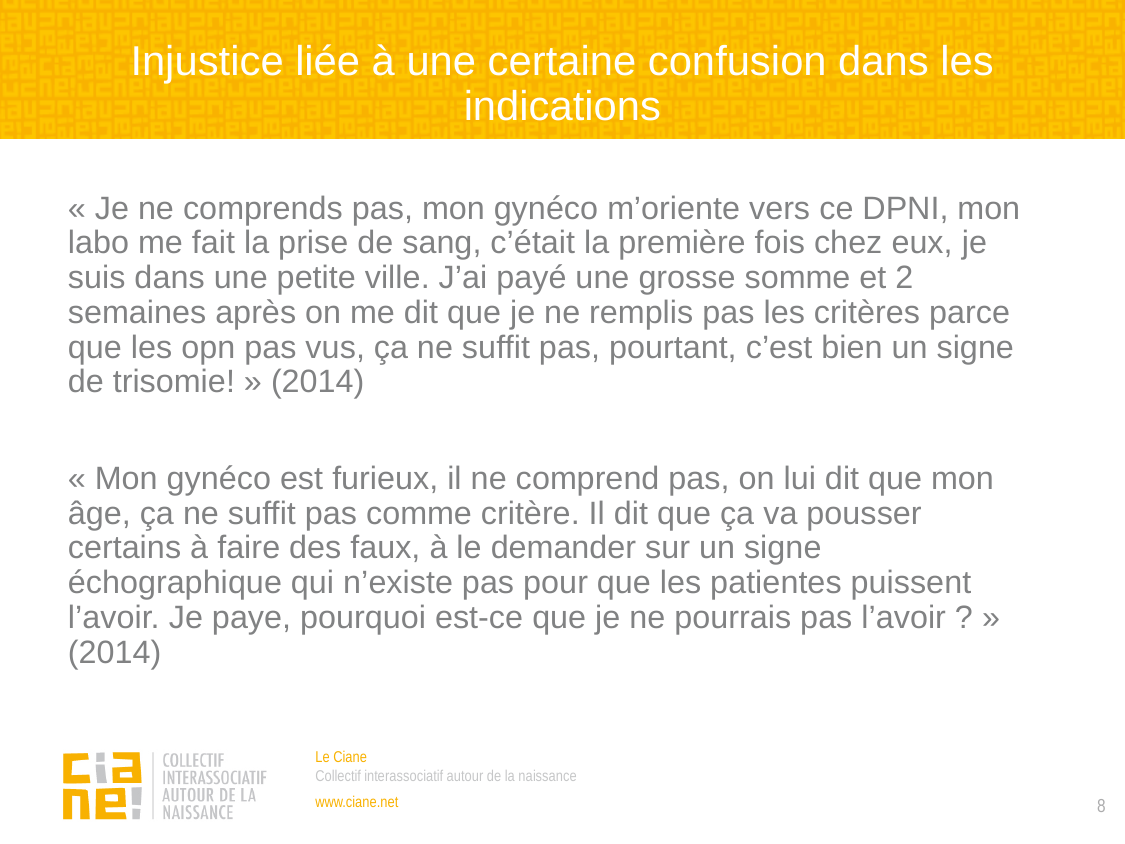

Injustice liée à une certaine confusion dans les indications
« Je ne comprends pas, mon gynéco m’oriente vers ce DPNI, mon labo me fait la prise de sang, c’était la première fois chez eux, je suis dans une petite ville. J’ai payé une grosse somme et 2 semaines après on me dit que je ne remplis pas les critères parce que les opn pas vus, ça ne suffit pas, pourtant, c’est bien un signe de trisomie! » (2014)

« Mon gynéco est furieux, il ne comprend pas, on lui dit que mon âge, ça ne suffit pas comme critère. Il dit que ça va pousser certains à faire des faux, à le demander sur un signe échographique qui n’existe pas pour que les patientes puissent l’avoir. Je paye, pourquoi est-ce que je ne pourrais pas l’avoir ? » (2014)

8